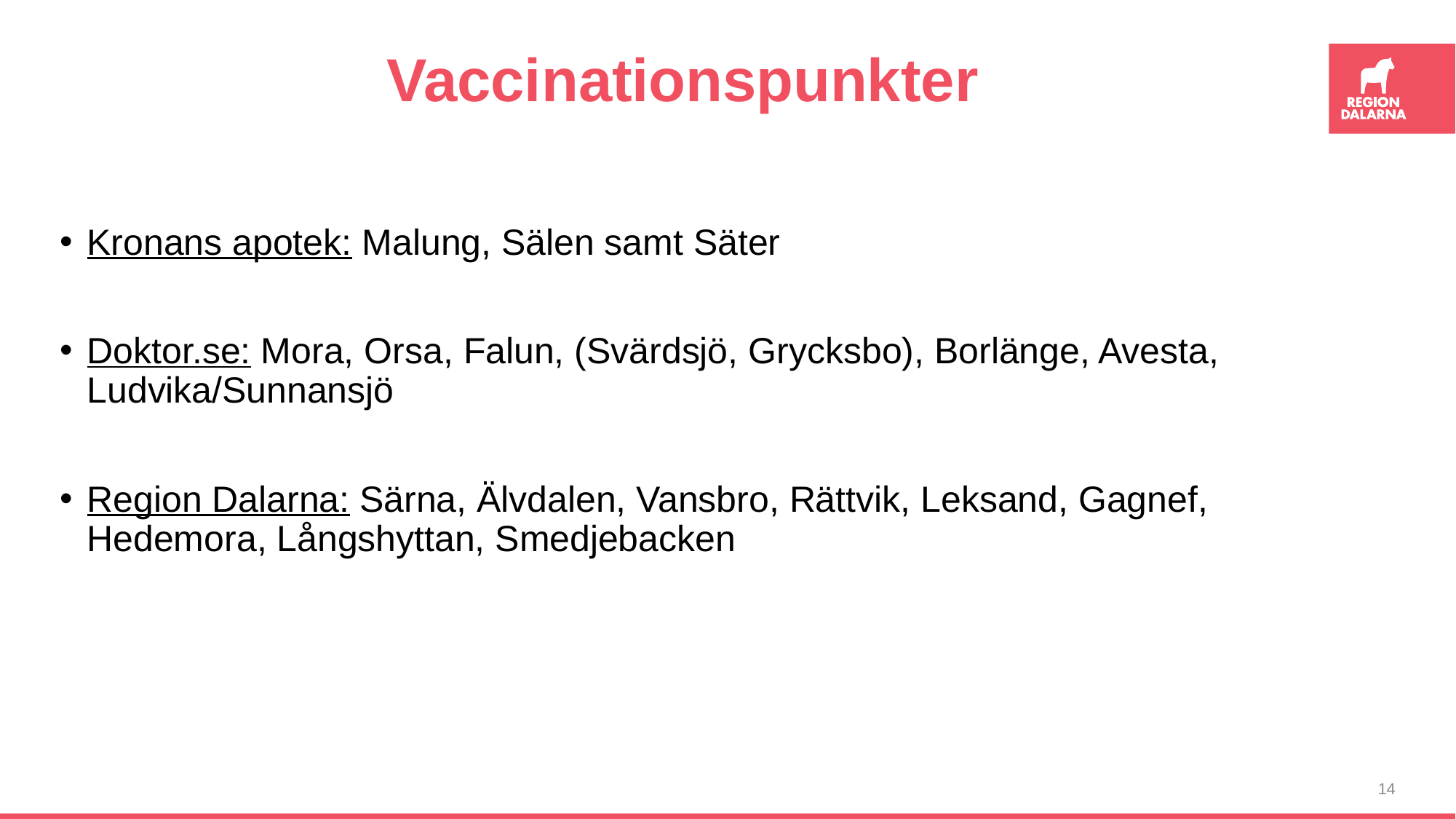

2021-06-11
# Vaccinationspunkter
Kronans apotek: Malung, Sälen samt Säter

Doktor.se: Mora, Orsa, Falun, (Svärdsjö, Grycksbo), Borlänge, Avesta, Ludvika/Sunnansjö

Region Dalarna: Särna, Älvdalen, Vansbro, Rättvik, Leksand, Gagnef, Hedemora, Långshyttan, Smedjebacken

14